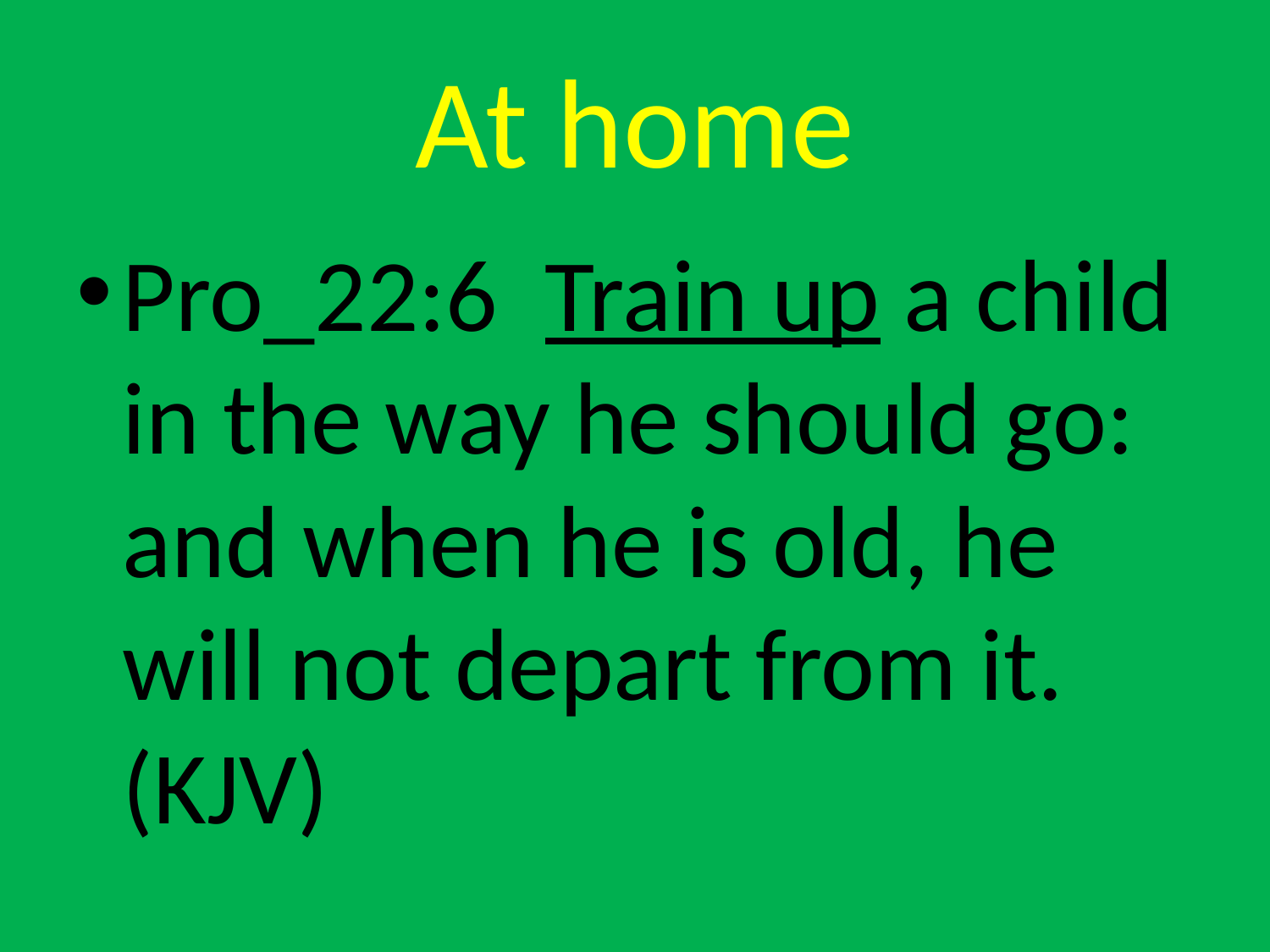

# At home
Pro_22:6  Train up a child in the way he should go: and when he is old, he will not depart from it.  (KJV)